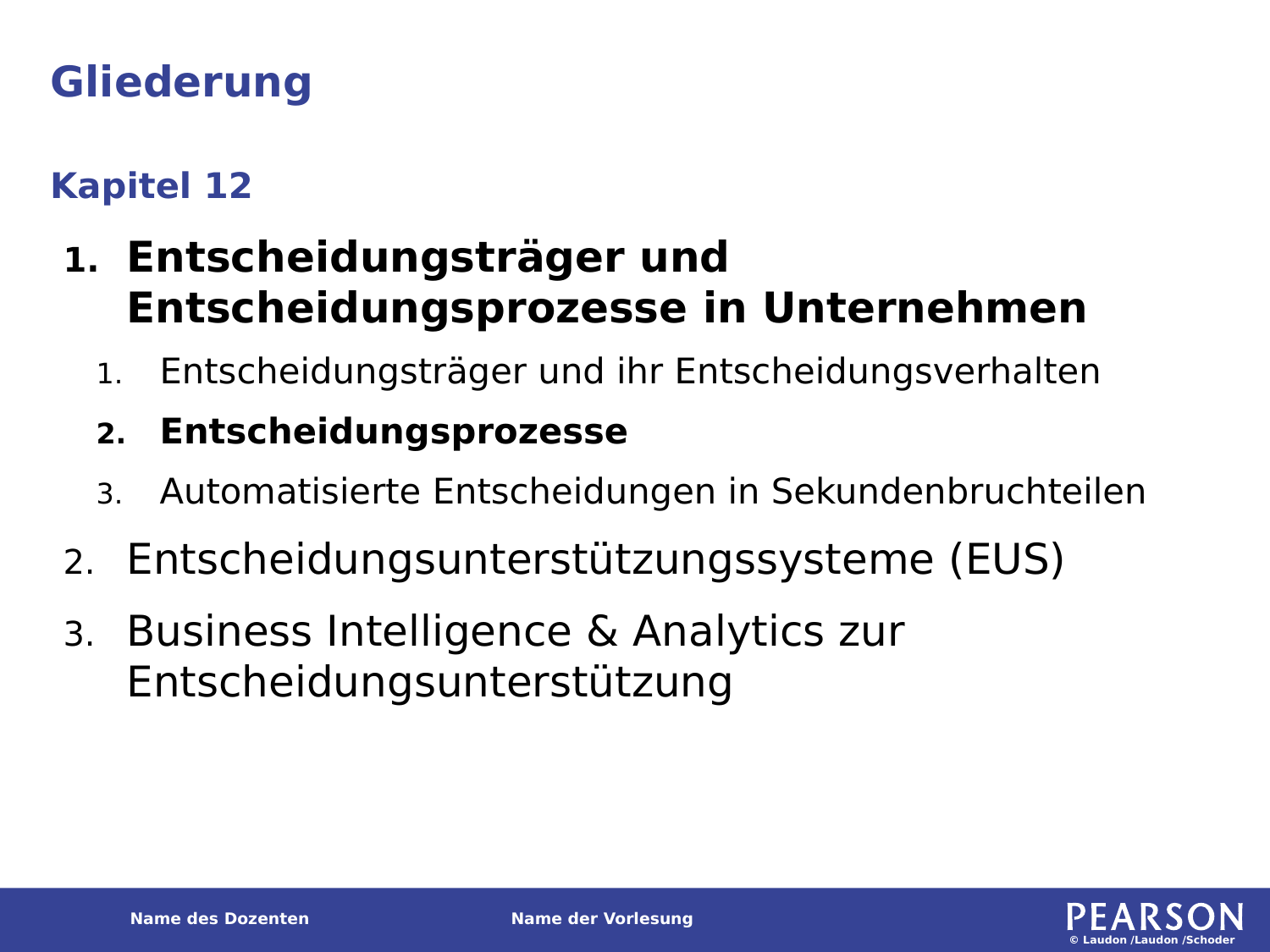

# Gliederung
Kapitel 12
Entscheidungsträger und Entscheidungsprozesse in Unternehmen
Entscheidungsträger und ihr Entscheidungsverhalten
Entscheidungsprozesse
Automatisierte Entscheidungen in Sekundenbruchteilen
Entscheidungsunterstützungssysteme (EUS)
Business Intelligence & Analytics zur Entscheidungsunterstützung